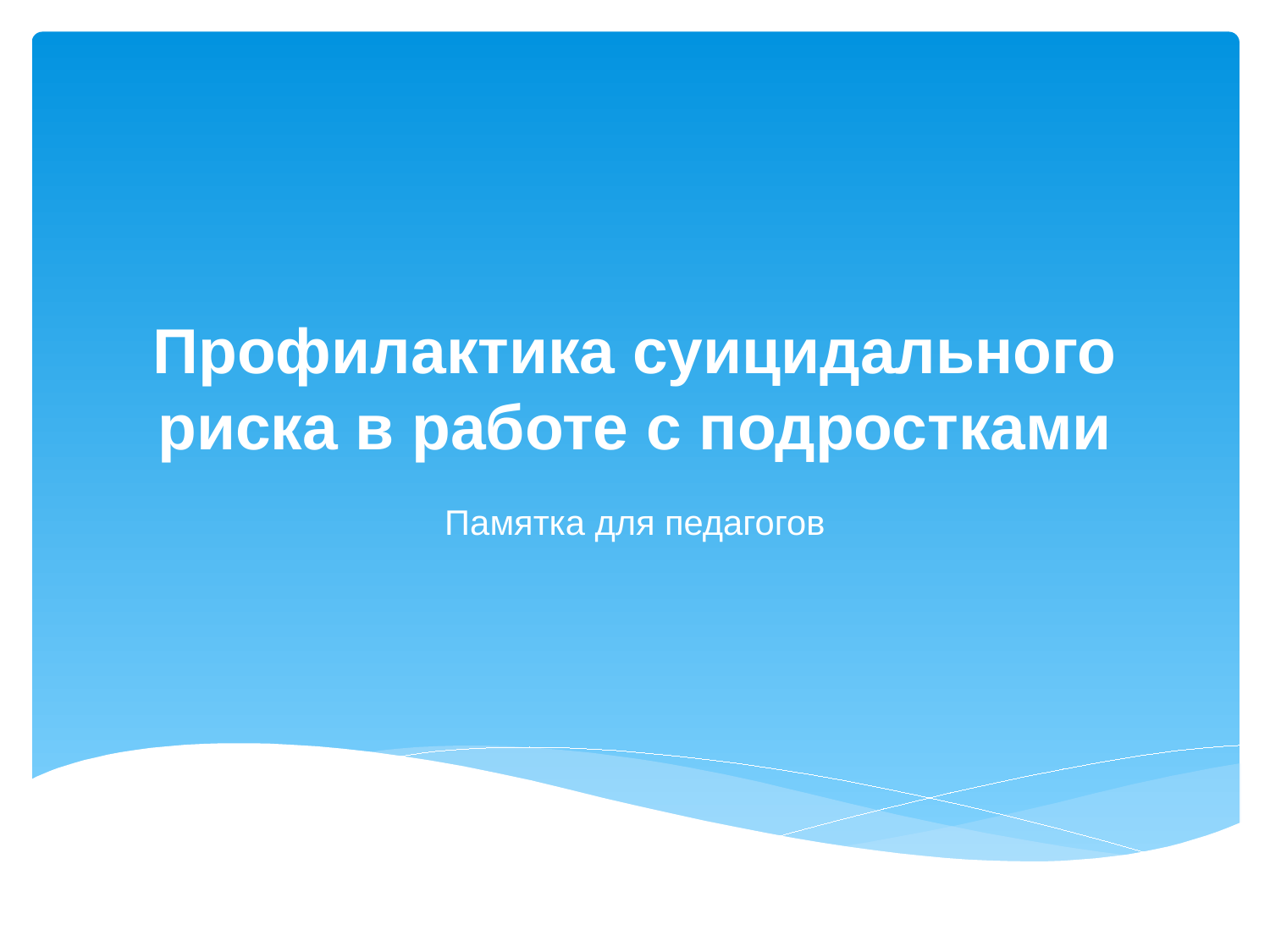

# Профилактика суицидального риска в работе с подростками
Памятка для педагогов